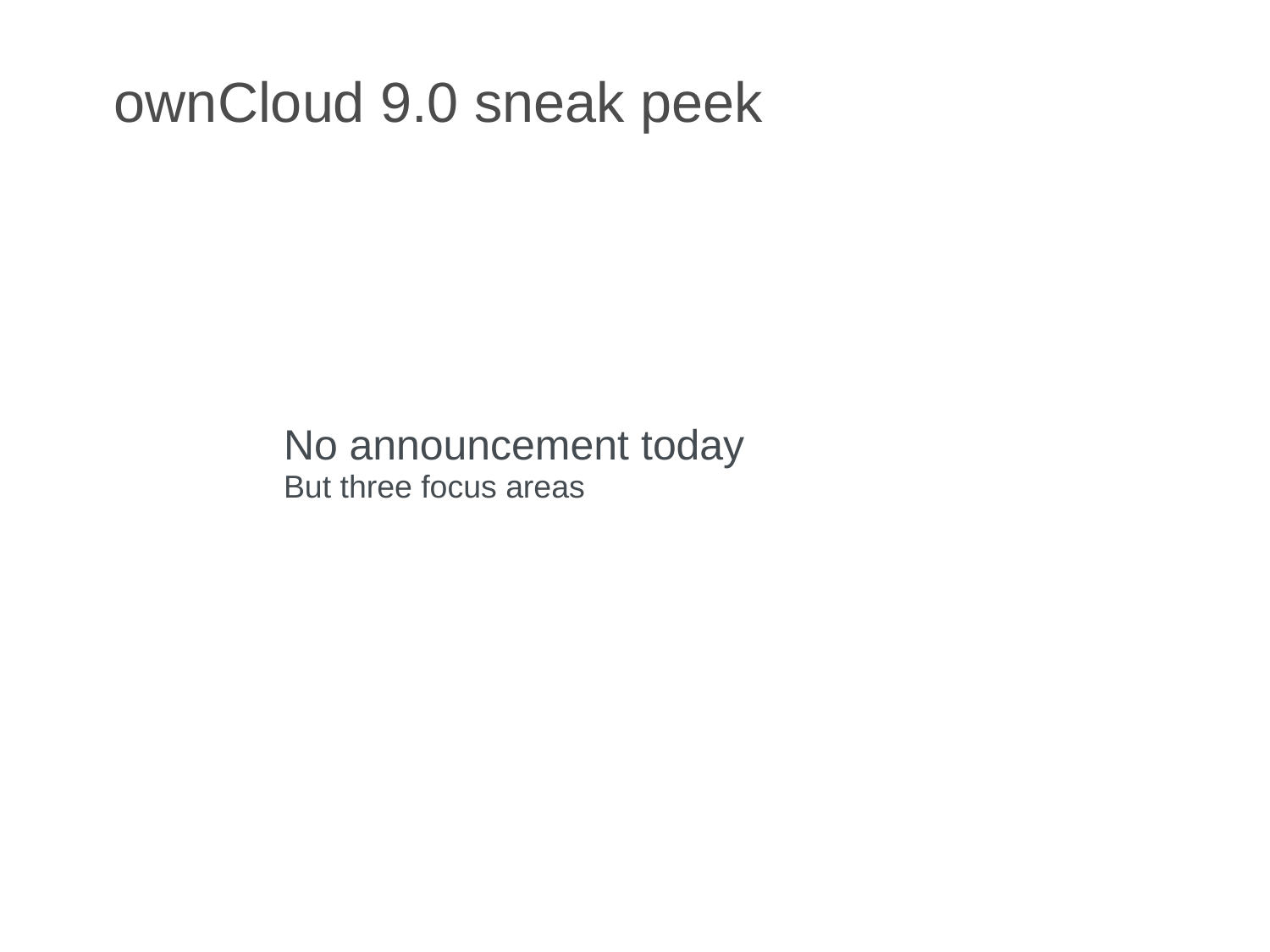

ownCloud 9.0 sneak peek
No announcement today
But three focus areas